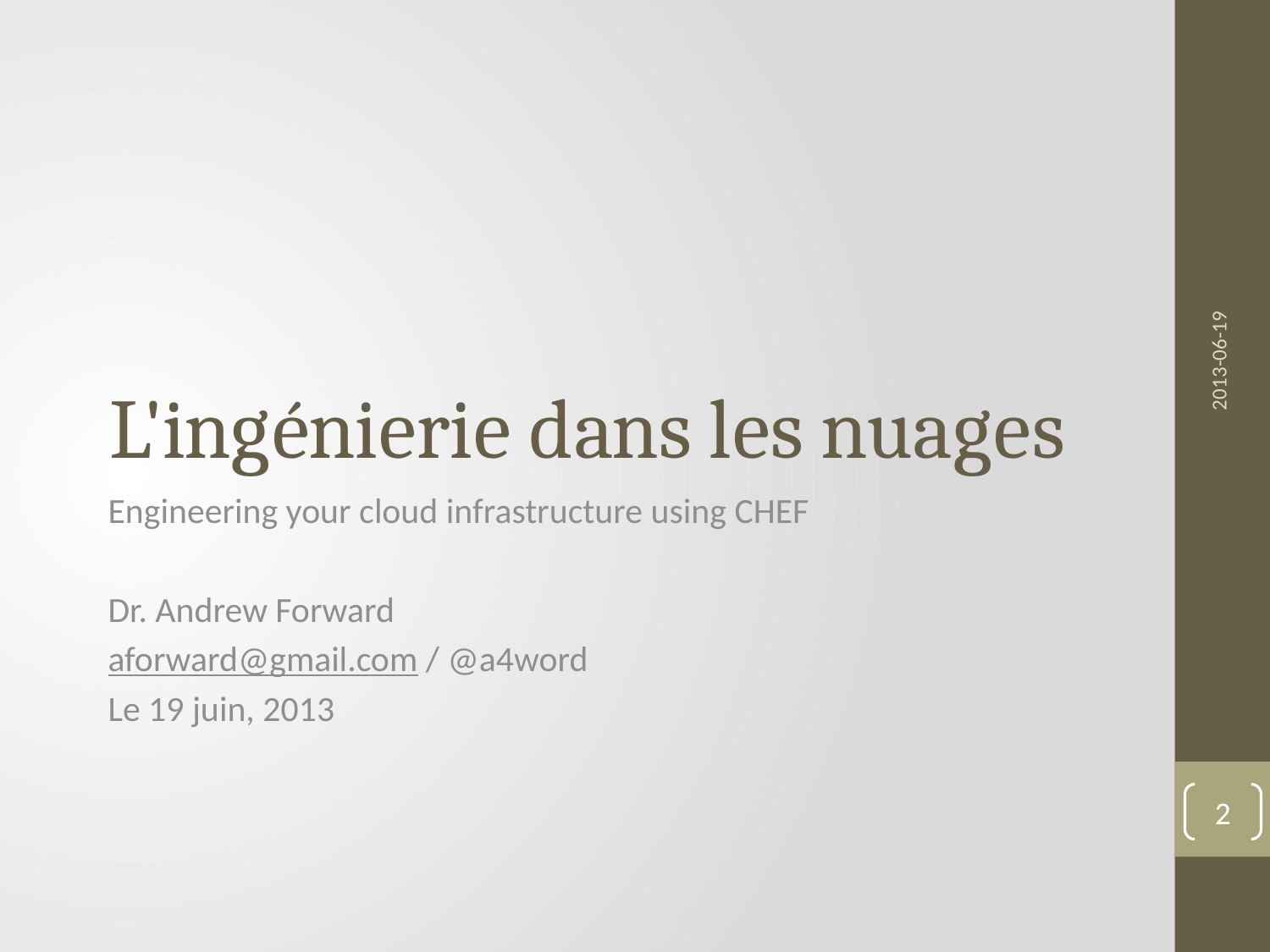

2013-06-19
# L'ingénierie dans les nuages
Engineering your cloud infrastructure using CHEF

Dr. Andrew Forward
aforward@gmail.com / @a4word
Le 19 juin, 2013
2